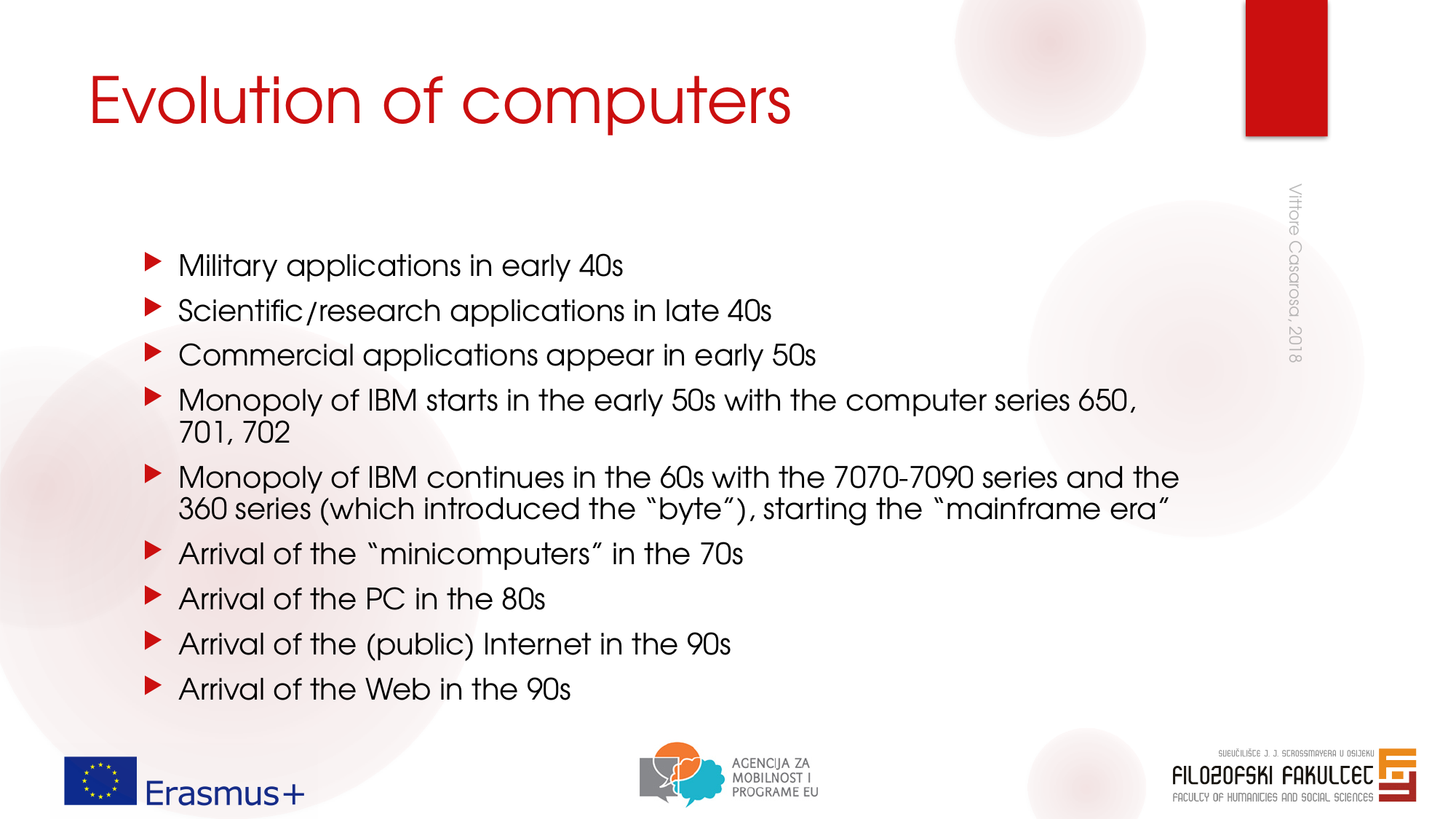

# Evolution of computers
Military applications in early 40s
Scientific/research applications in late 40s
Commercial applications appear in early 50s
Monopoly of IBM starts in the early 50s with the computer series 650, 701, 702
Monopoly of IBM continues in the 60s with the 7070-7090 series and the 360 series (which introduced the “byte”), starting the “mainframe era”
Arrival of the “minicomputers” in the 70s
Arrival of the PC in the 80s
Arrival of the (public) Internet in the 90s
Arrival of the Web in the 90s
Vittore Casarosa, 2018